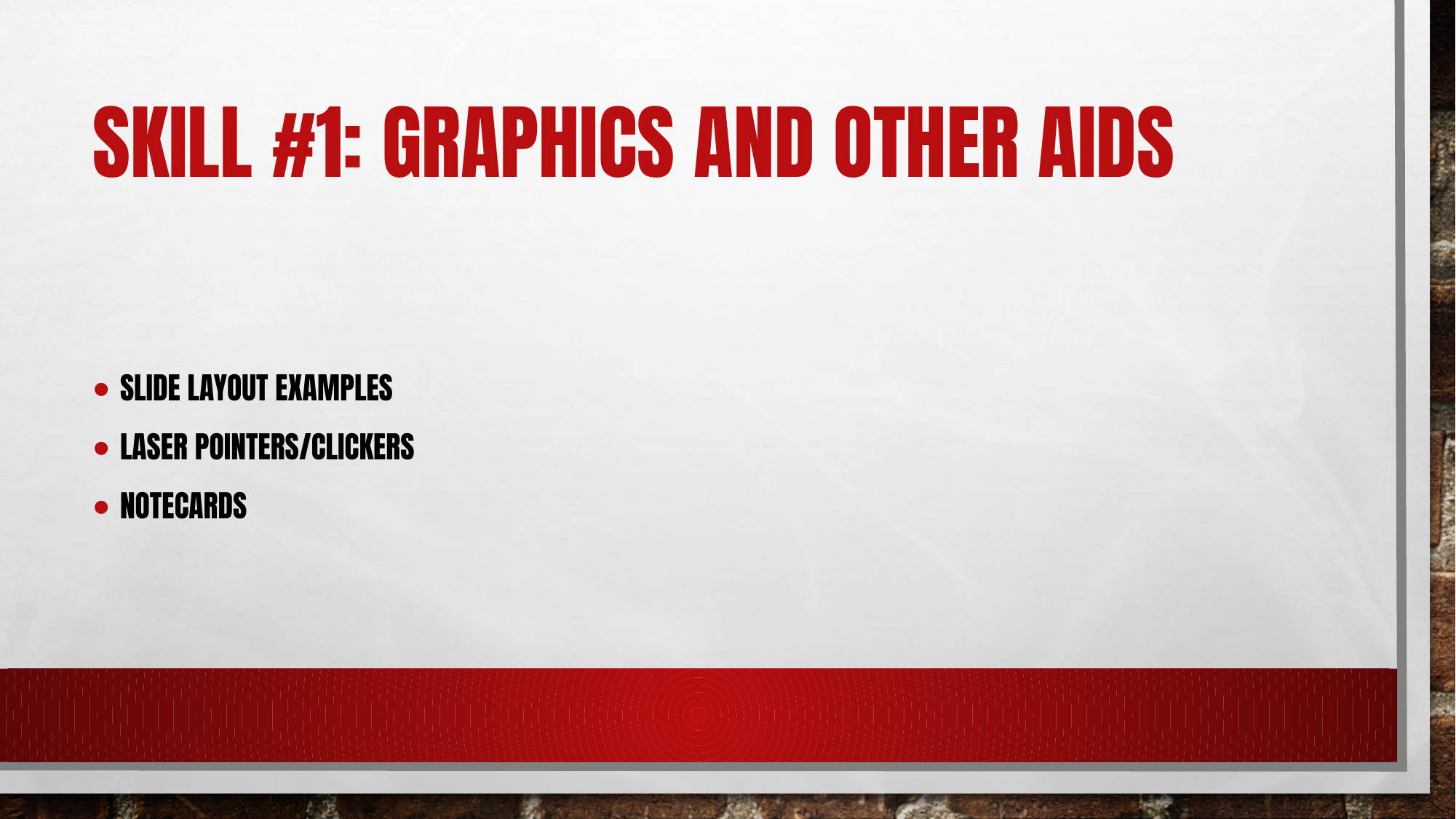

# Skill #1: graphics and other aids
Slide layout examples
Laser pointers/clickers
Notecards